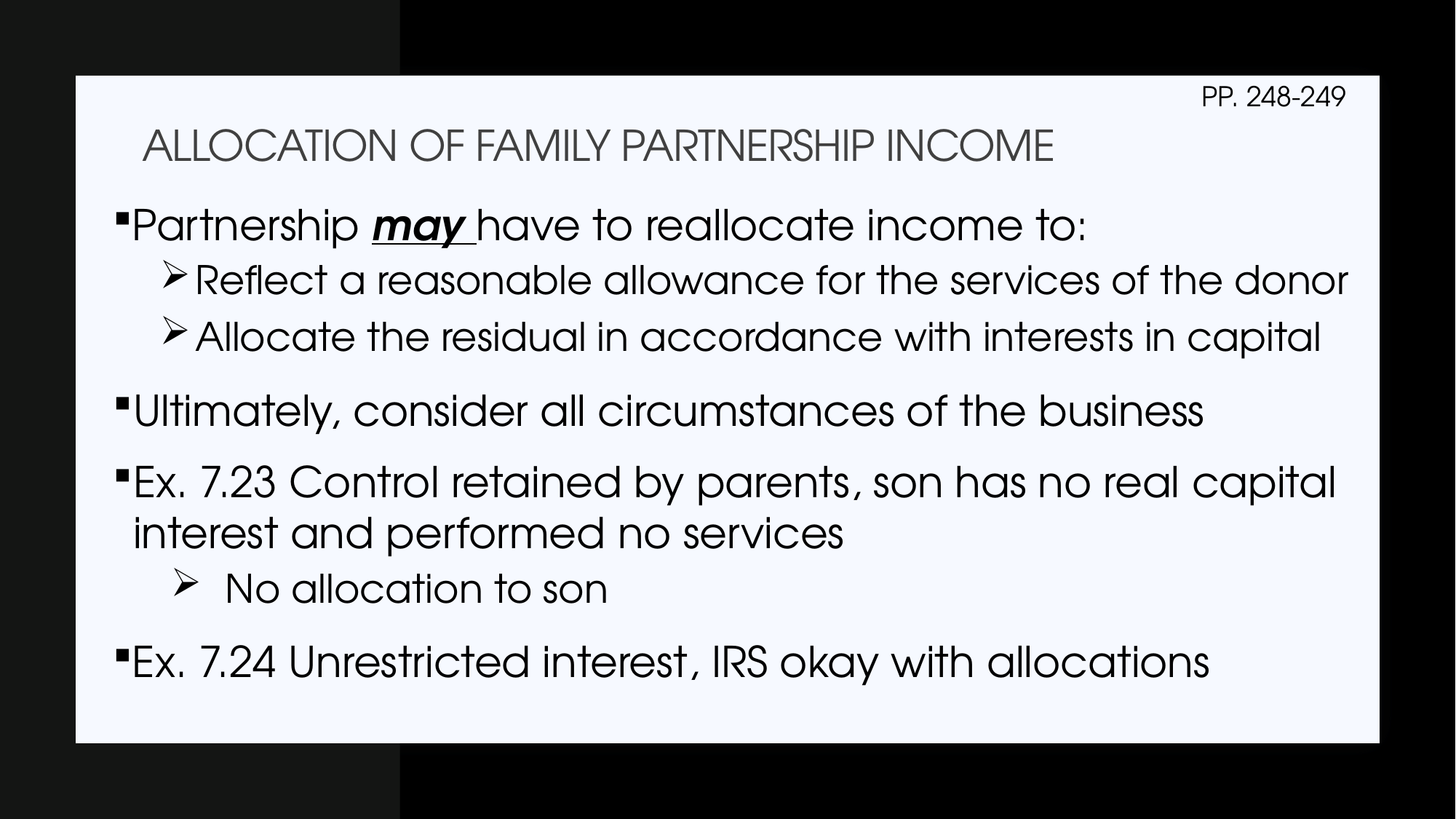

PP. 248-249
# Allocation of family partnership income
Partnership may have to reallocate income to:
Reflect a reasonable allowance for the services of the donor
Allocate the residual in accordance with interests in capital
Ultimately, consider all circumstances of the business
Ex. 7.23 Control retained by parents, son has no real capital interest and performed no services
No allocation to son
Ex. 7.24 Unrestricted interest, IRS okay with allocations